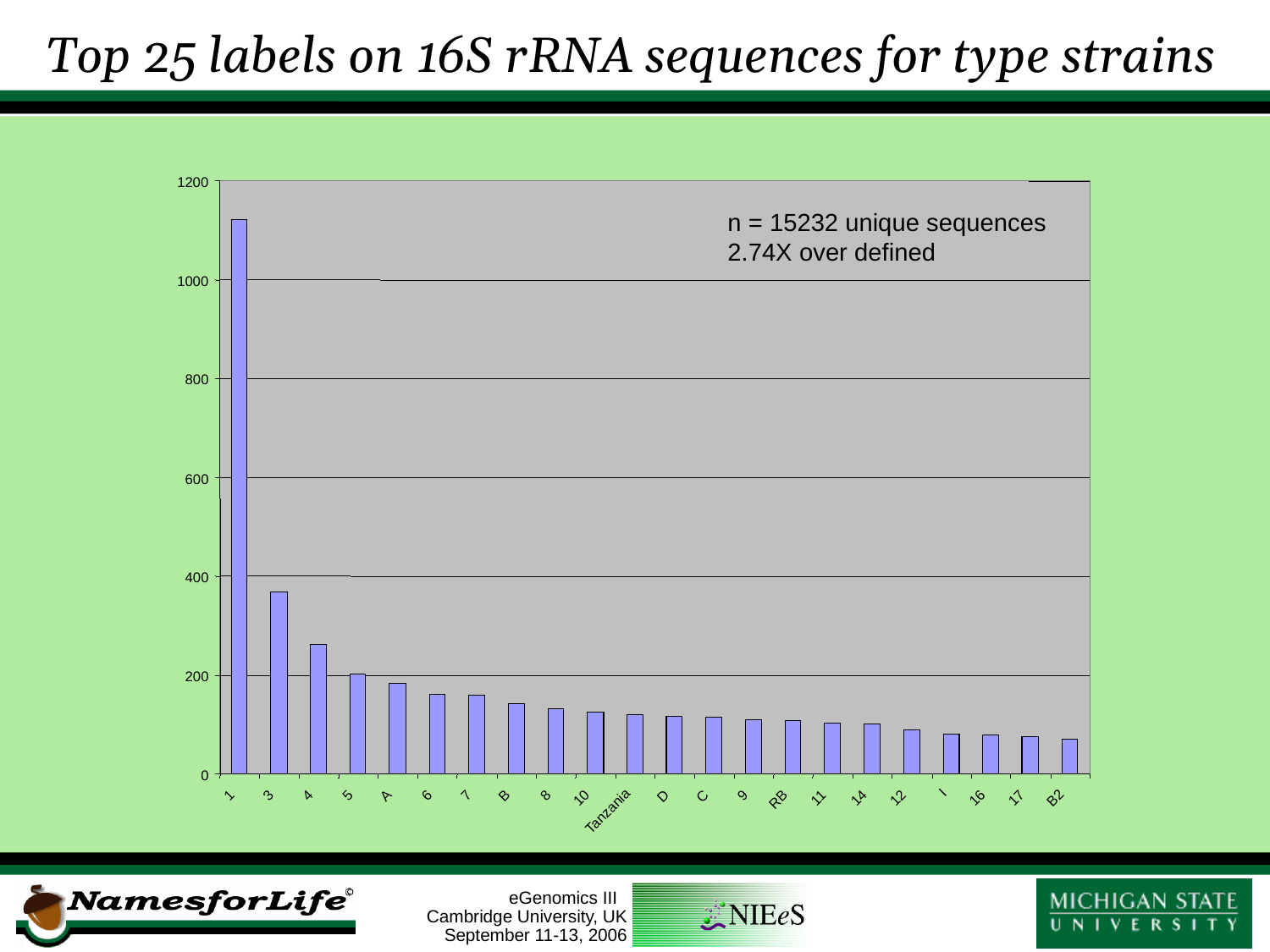

# Top 25 labels on 16S rRNA sequences for type strains

1200

1000

800

600

400

200

0

I
1
3
4
5
6
7
8
9
A
B
D
C
10
11
14
12
16
17
B2
RB
Tanzania
n = 15232 unique sequences
2.74X over defined